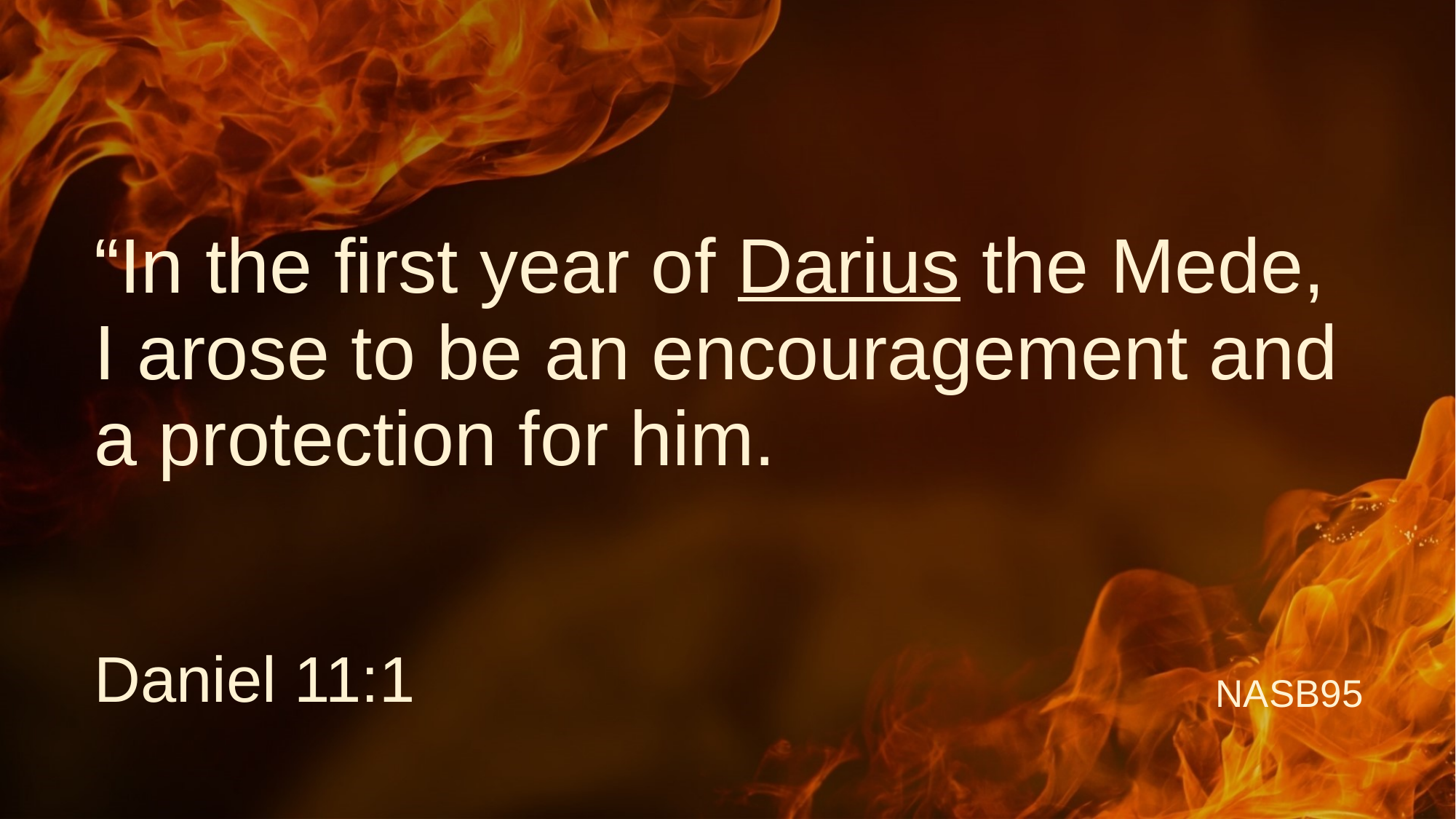

# “In the first year of Darius the Mede, I arose to be an encouragement and a protection for him.
Daniel 11:1
NASB95